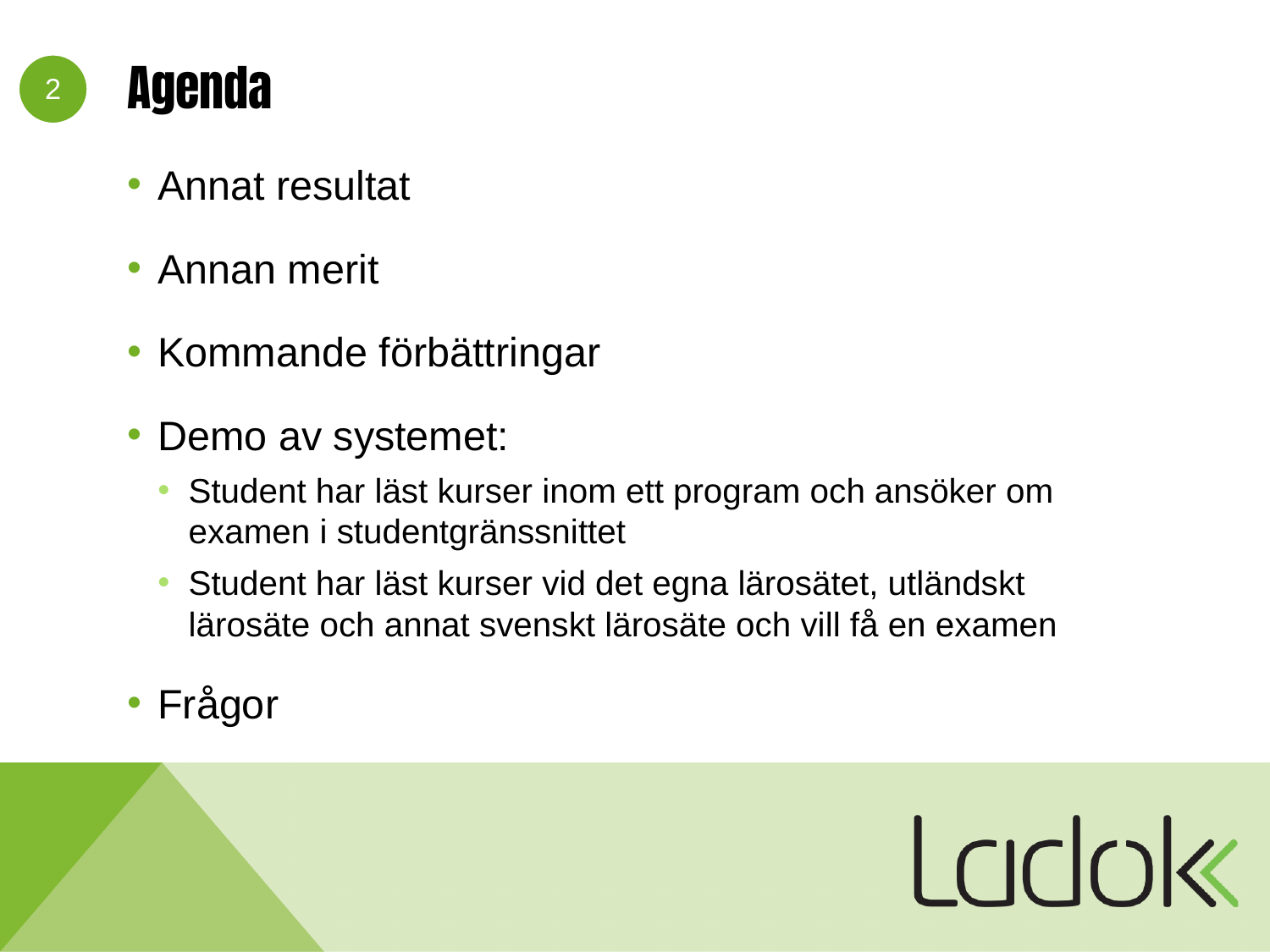

# Agenda
Annat resultat
Annan merit
Kommande förbättringar
Demo av systemet:
Student har läst kurser inom ett program och ansöker om examen i studentgränssnittet
Student har läst kurser vid det egna lärosätet, utländskt lärosäte och annat svenskt lärosäte och vill få en examen
Frågor